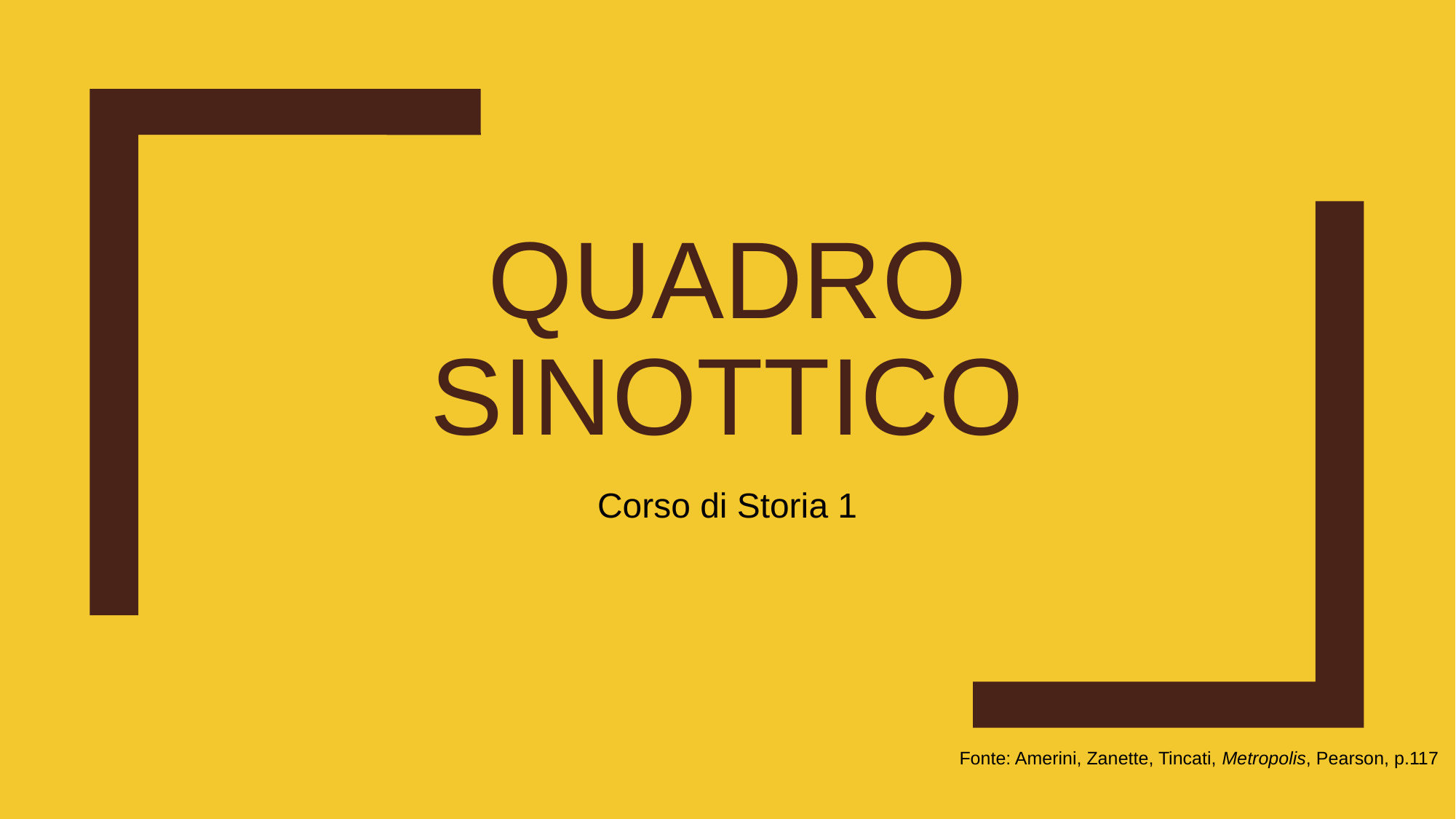

# Quadro sinottico
Corso di Storia 1
Fonte: Amerini, Zanette, Tincati, Metropolis, Pearson, p.117